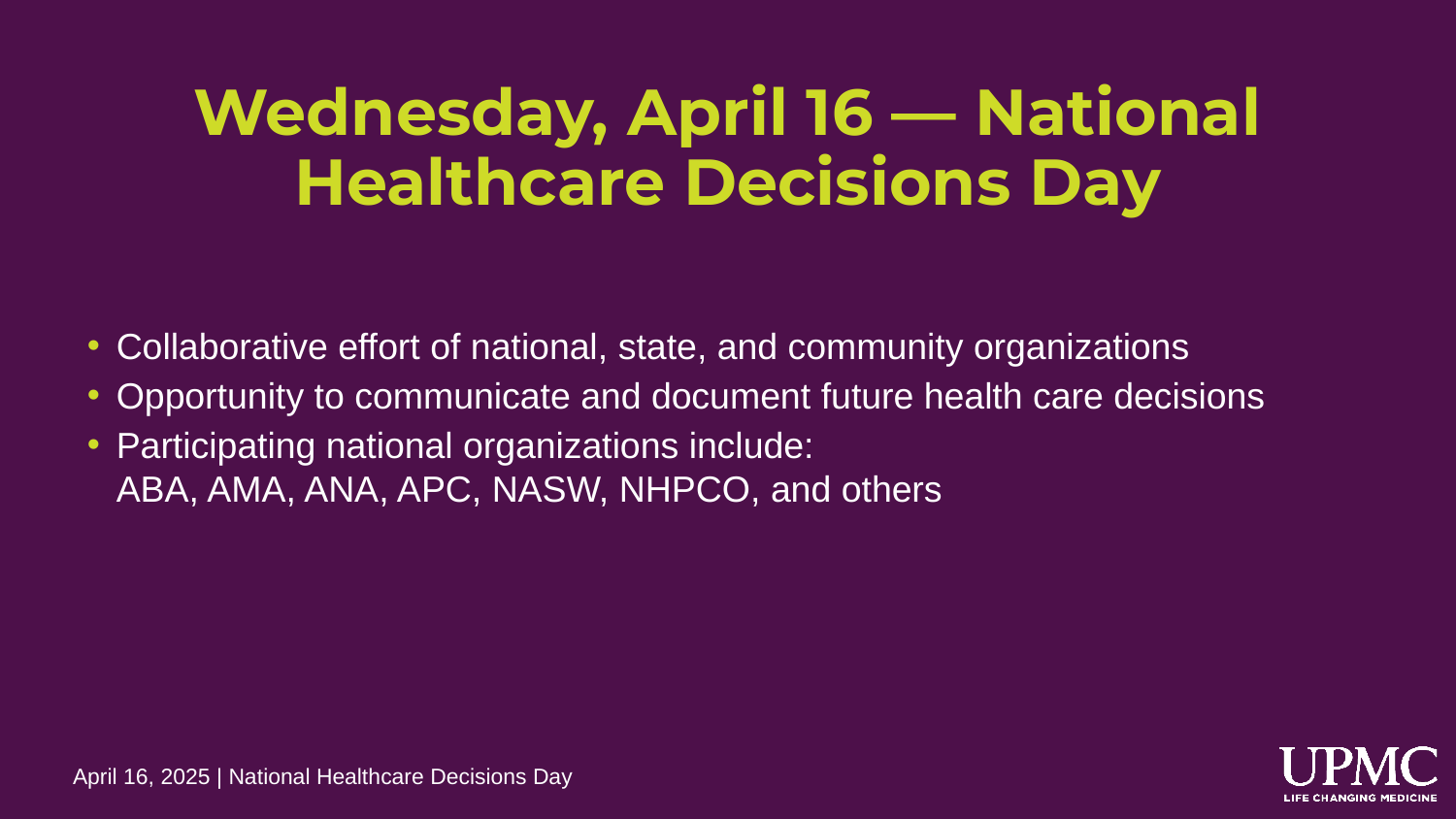

# Wednesday, April 16 — National Healthcare Decisions Day
Collaborative effort of national, state, and community organizations
Opportunity to communicate and document future health care decisions
Participating national organizations include:
ABA, AMA, ANA, APC, NASW, NHPCO, and others
April 16, 2025 | National Healthcare Decisions Day